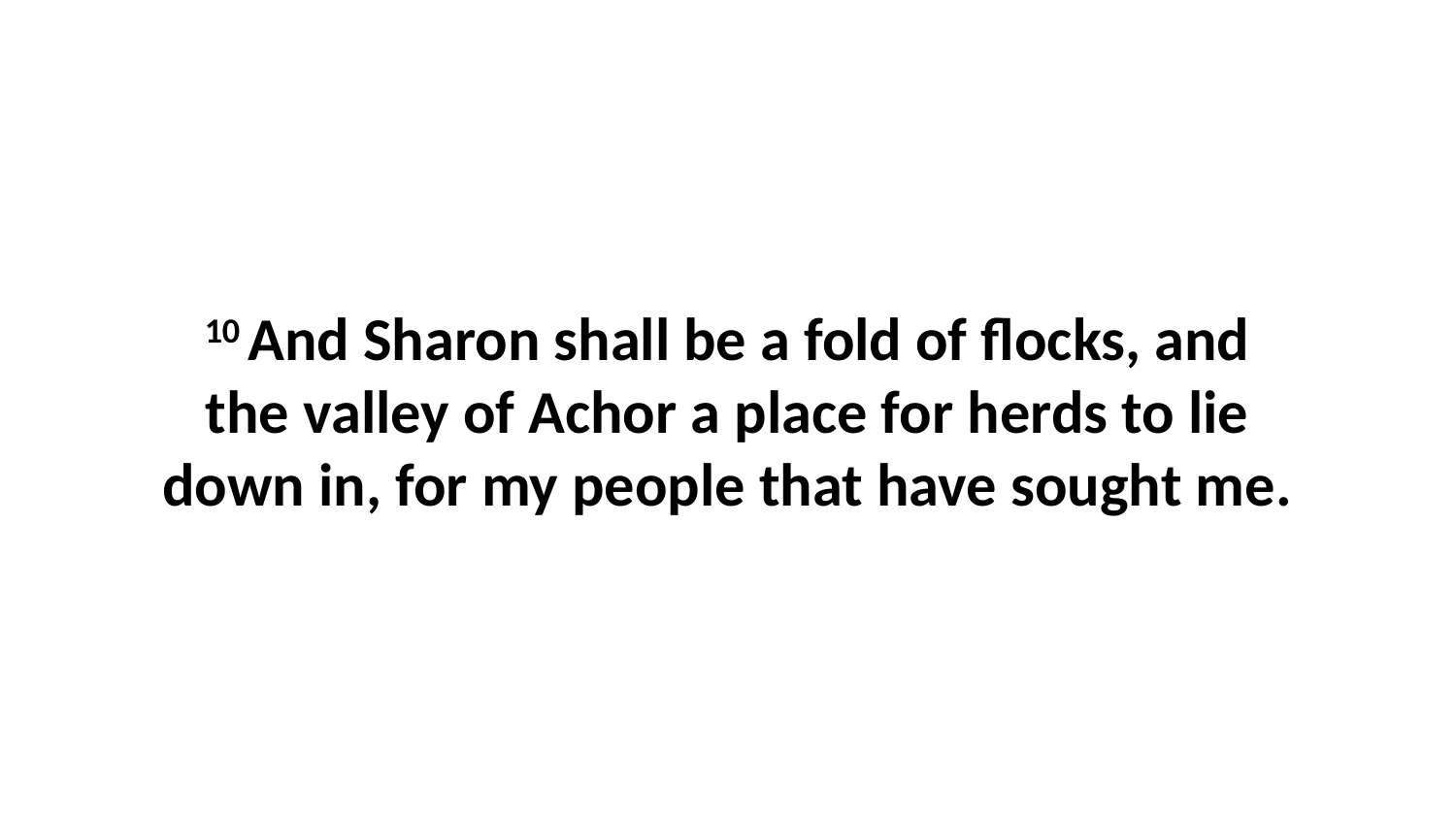

10 And Sharon shall be a fold of flocks, and the valley of Achor a place for herds to lie down in, for my people that have sought me.